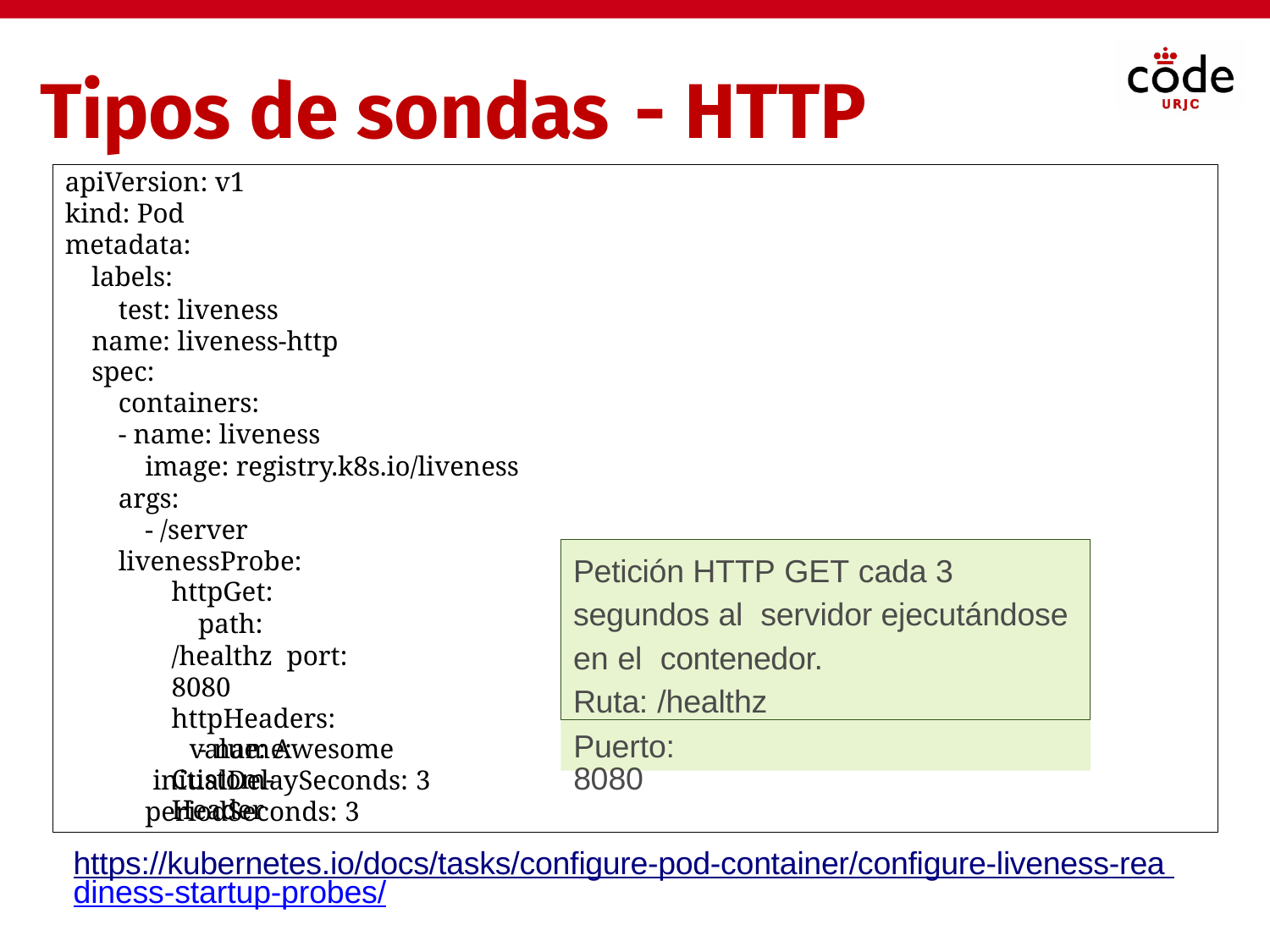

# Tipos de sondas	- HTTP
apiVersion: v1  kind: Pod  metadata:
labels:
test: liveness  name: liveness-http
spec:
containers:
- name: liveness
image: registry.k8s.io/liveness  args:
- /server  livenessProbe:
httpGet:
path: /healthz  port: 8080  httpHeaders:
- name: Custom-Header

Petición HTTP GET cada 3 segundos al  servidor ejecutándose en el  contenedor.
Ruta: /healthz
Puerto: 8080
value: Awesome
initialDelaySeconds: 3
periodSeconds: 3
https://kubernetes.io/docs/tasks/configure-pod-container/configure-liveness-rea  diness-startup-probes/